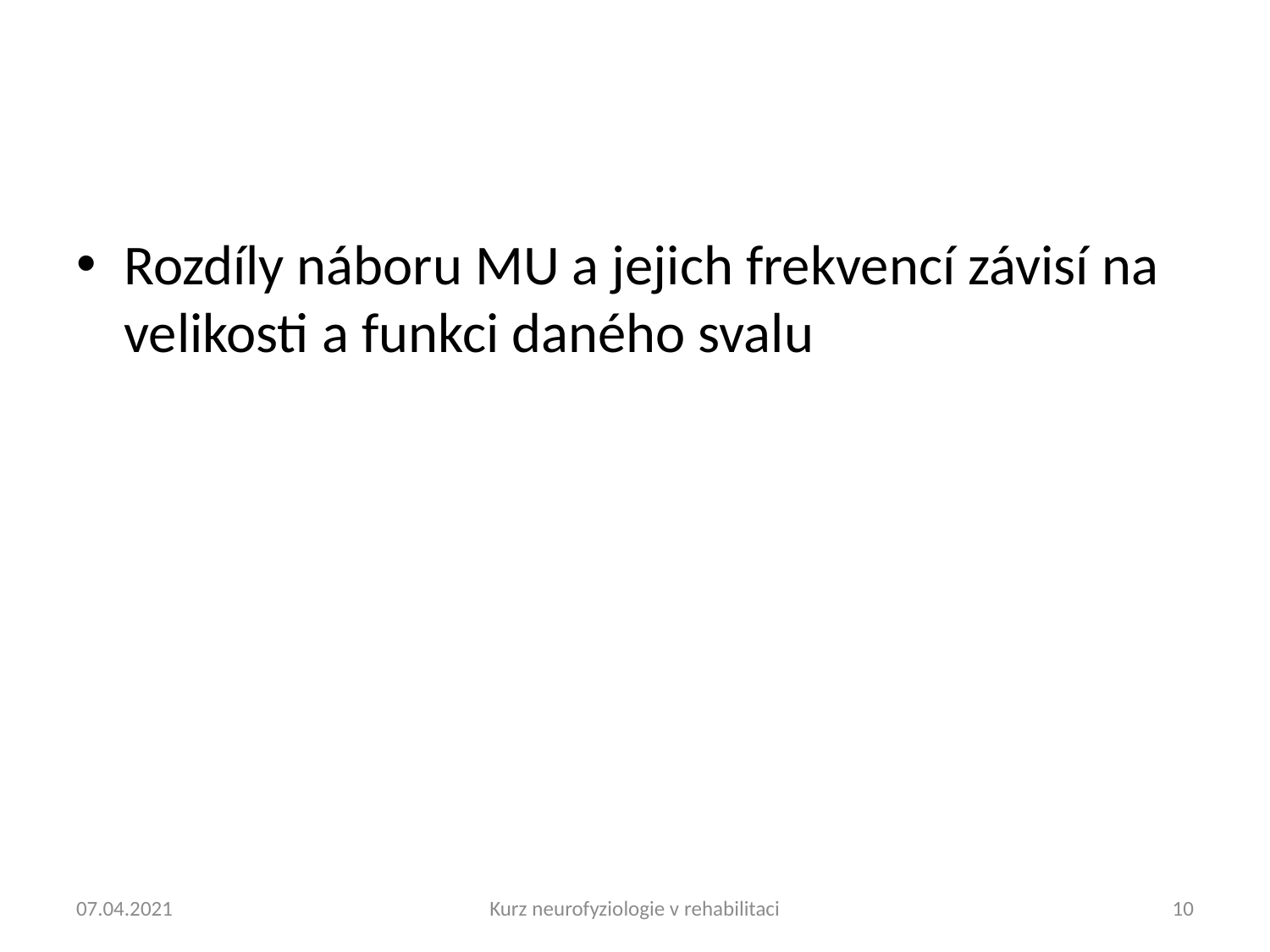

#
Rozdíly náboru MU a jejich frekvencí závisí na velikosti a funkci daného svalu
07.04.2021
Kurz neurofyziologie v rehabilitaci
10